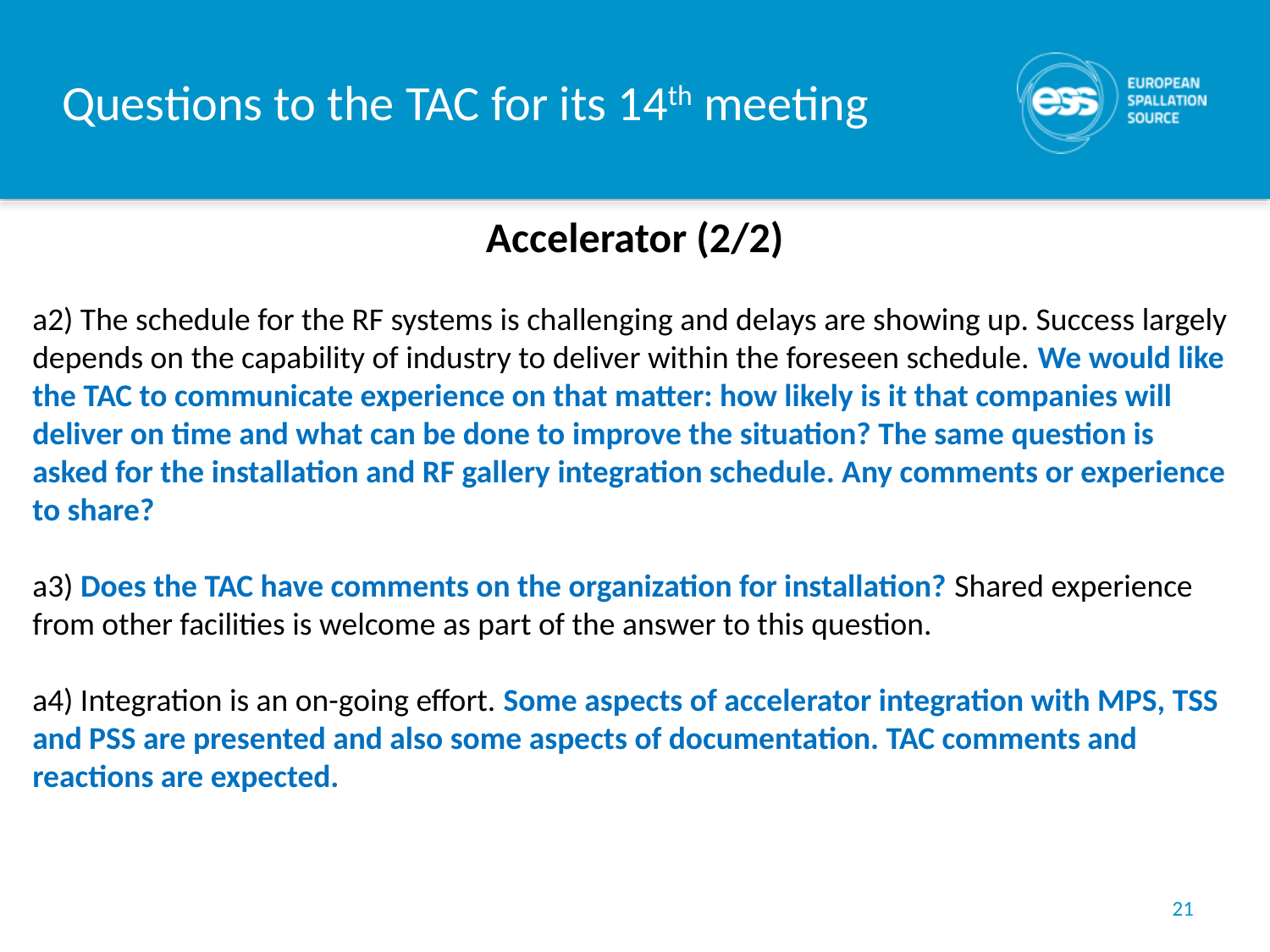

# Questions to the TAC for its 14th meeting
Accelerator (2/2)

a2) The schedule for the RF systems is challenging and delays are showing up. Success largely depends on the capability of industry to deliver within the foreseen schedule. We would like the TAC to communicate experience on that matter: how likely is it that companies will deliver on time and what can be done to improve the situation? The same question is asked for the installation and RF gallery integration schedule. Any comments or experience to share?

a3) Does the TAC have comments on the organization for installation? Shared experience from other facilities is welcome as part of the answer to this question.

a4) Integration is an on-going effort. Some aspects of accelerator integration with MPS, TSS and PSS are presented and also some aspects of documentation. TAC comments and reactions are expected.
21